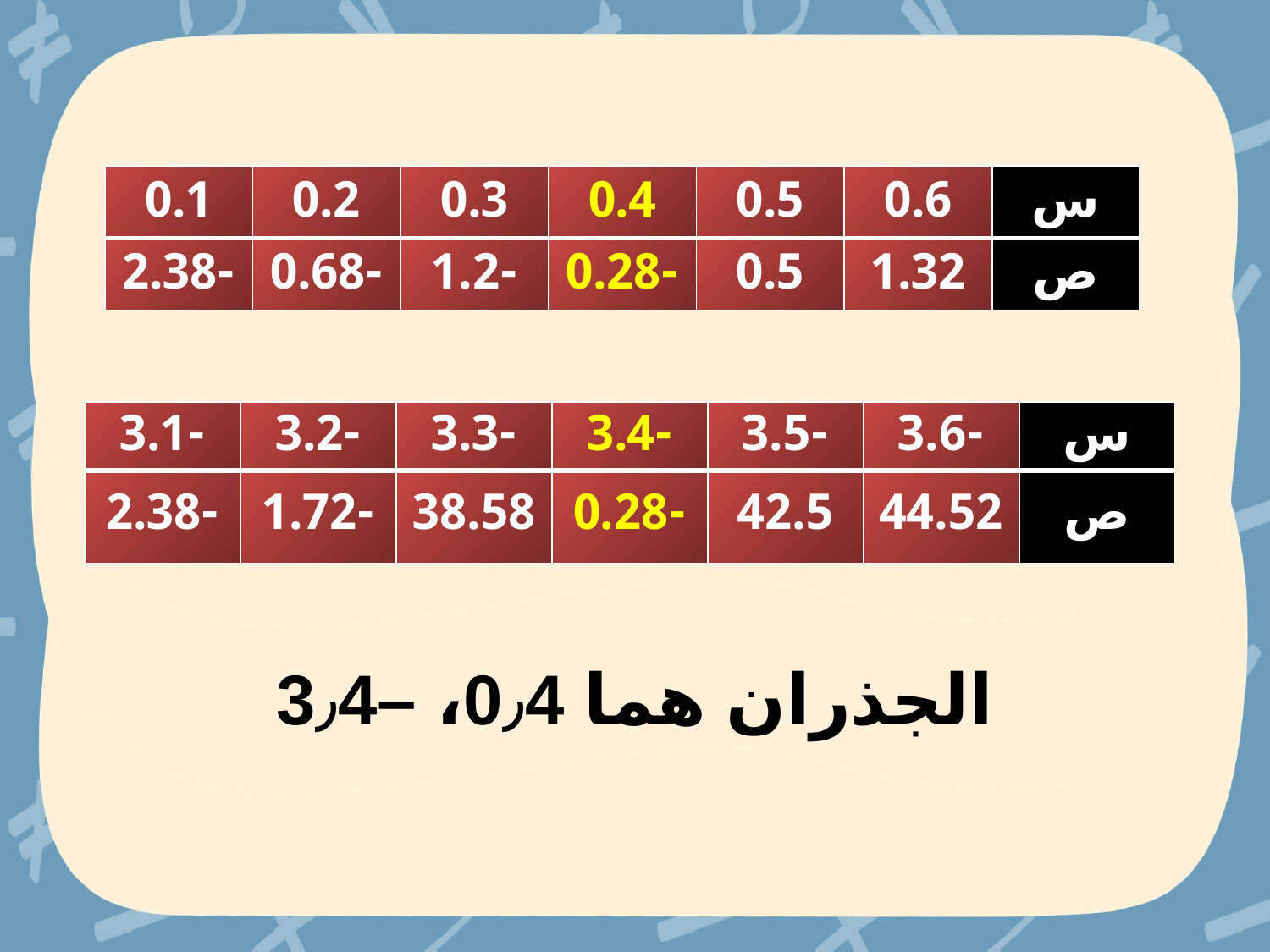

| 0.1 | 0.2 | 0.3 | 0.4 | 0.5 | 0.6 | س |
| --- | --- | --- | --- | --- | --- | --- |
| -2.38 | -0.68 | -1.2 | -0.28 | 0.5 | 1.32 | ص |
| -3.1 | -3.2 | -3.3 | -3.4 | -3.5 | -3.6 | س |
| --- | --- | --- | --- | --- | --- | --- |
| -2.38 | -1.72 | 38.58 | -0.28 | 42.5 | 44.52 | ص |
الجذران هما 0٫4، –3٫4